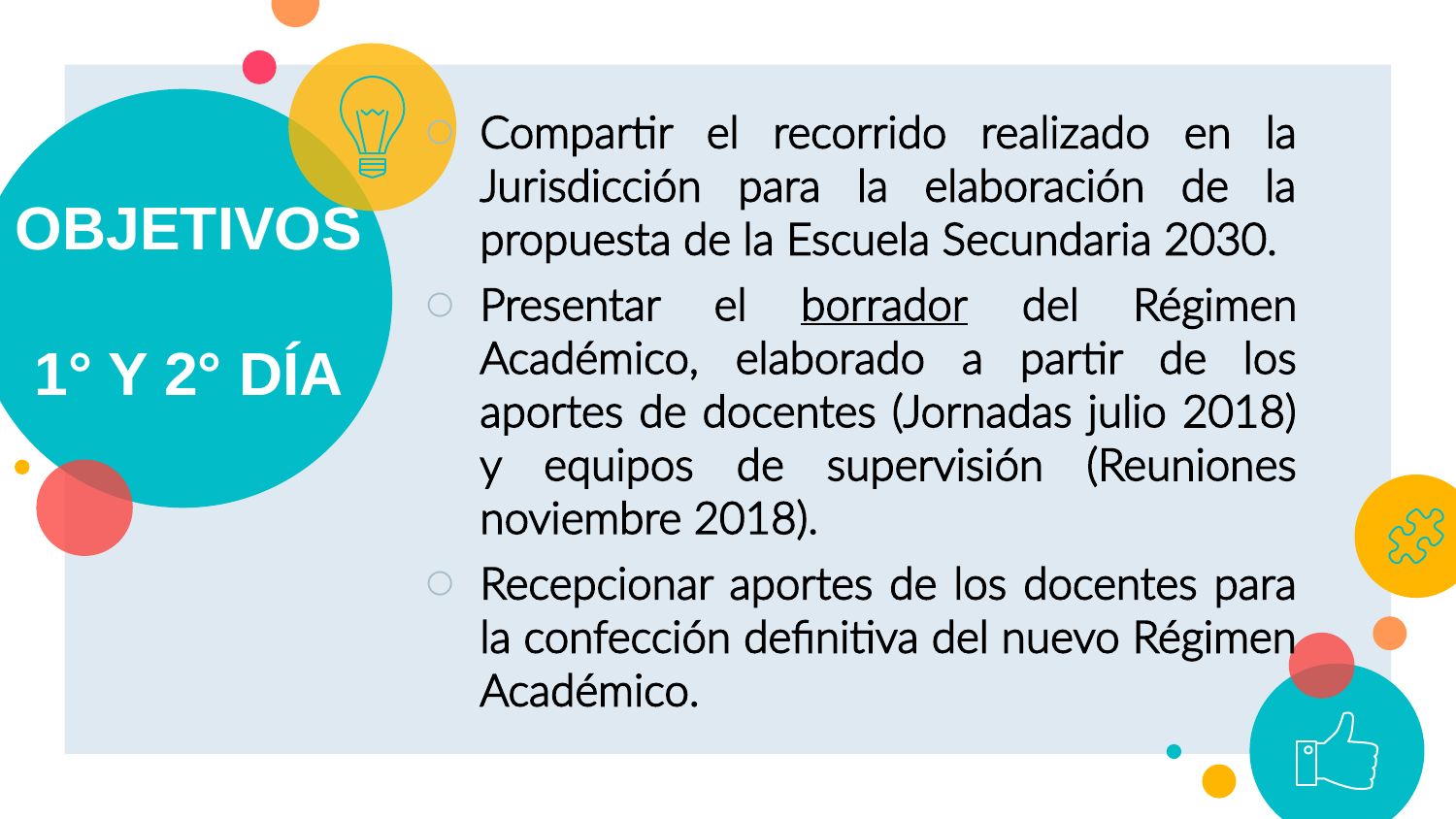

# OBJETIVOS 1° Y 2° DÍA
Compartir el recorrido realizado en la Jurisdicción para la elaboración de la propuesta de la Escuela Secundaria 2030.
Presentar el borrador del Régimen Académico, elaborado a partir de los aportes de docentes (Jornadas julio 2018) y equipos de supervisión (Reuniones noviembre 2018).
Recepcionar aportes de los docentes para la confección definitiva del nuevo Régimen Académico.